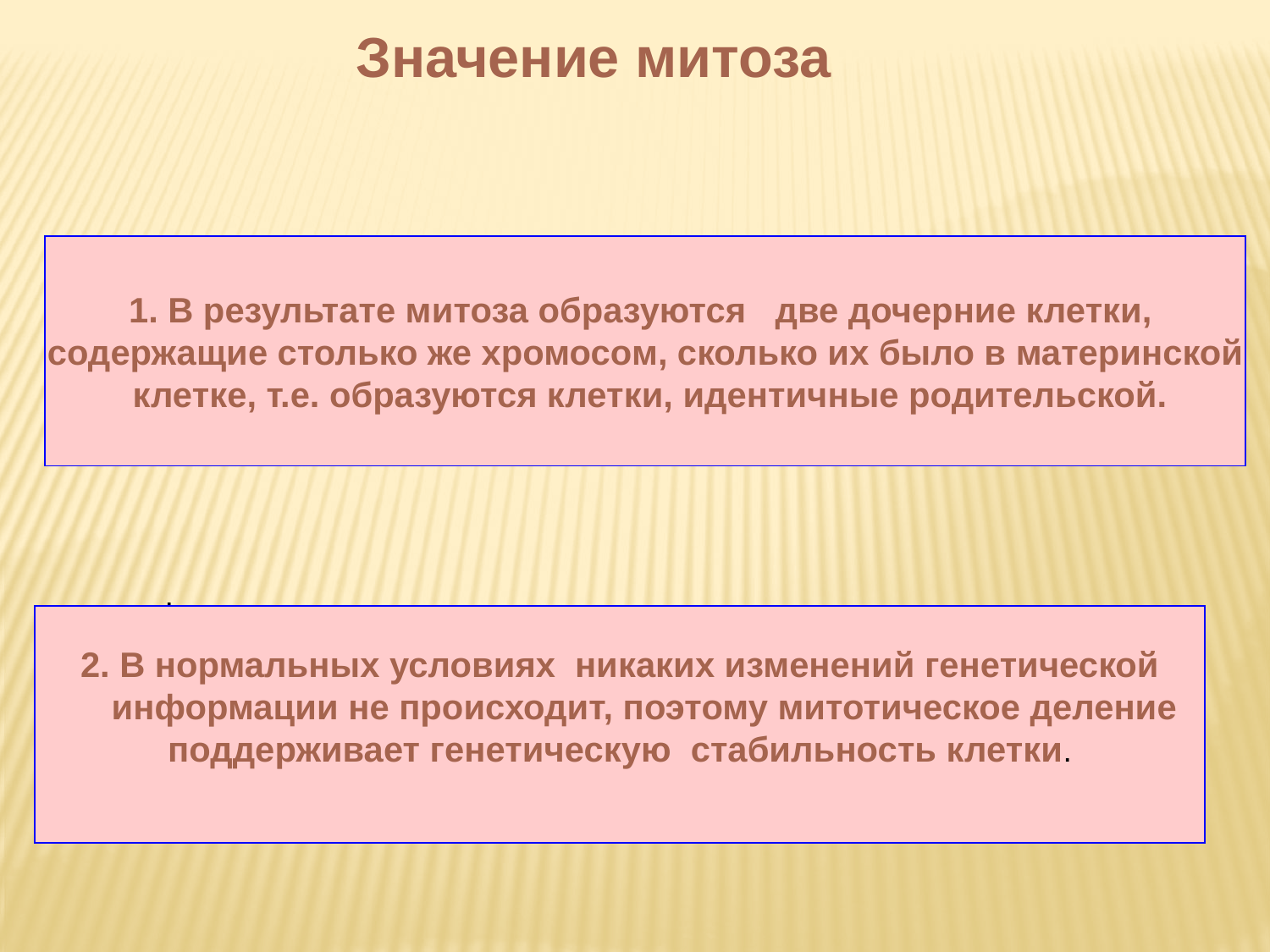

Значение митоза
1. В результате митоза образуются   две дочерние клетки,
содержащие столько же хромосом, сколько их было в материнской
 клетке, т.е. образуются клетки, идентичные родительской.
.
2. В нормальных условиях  никаких изменений генетической
      информации не происходит, поэтому митотическое деление
поддерживает генетическую  стабильность клетки.

.